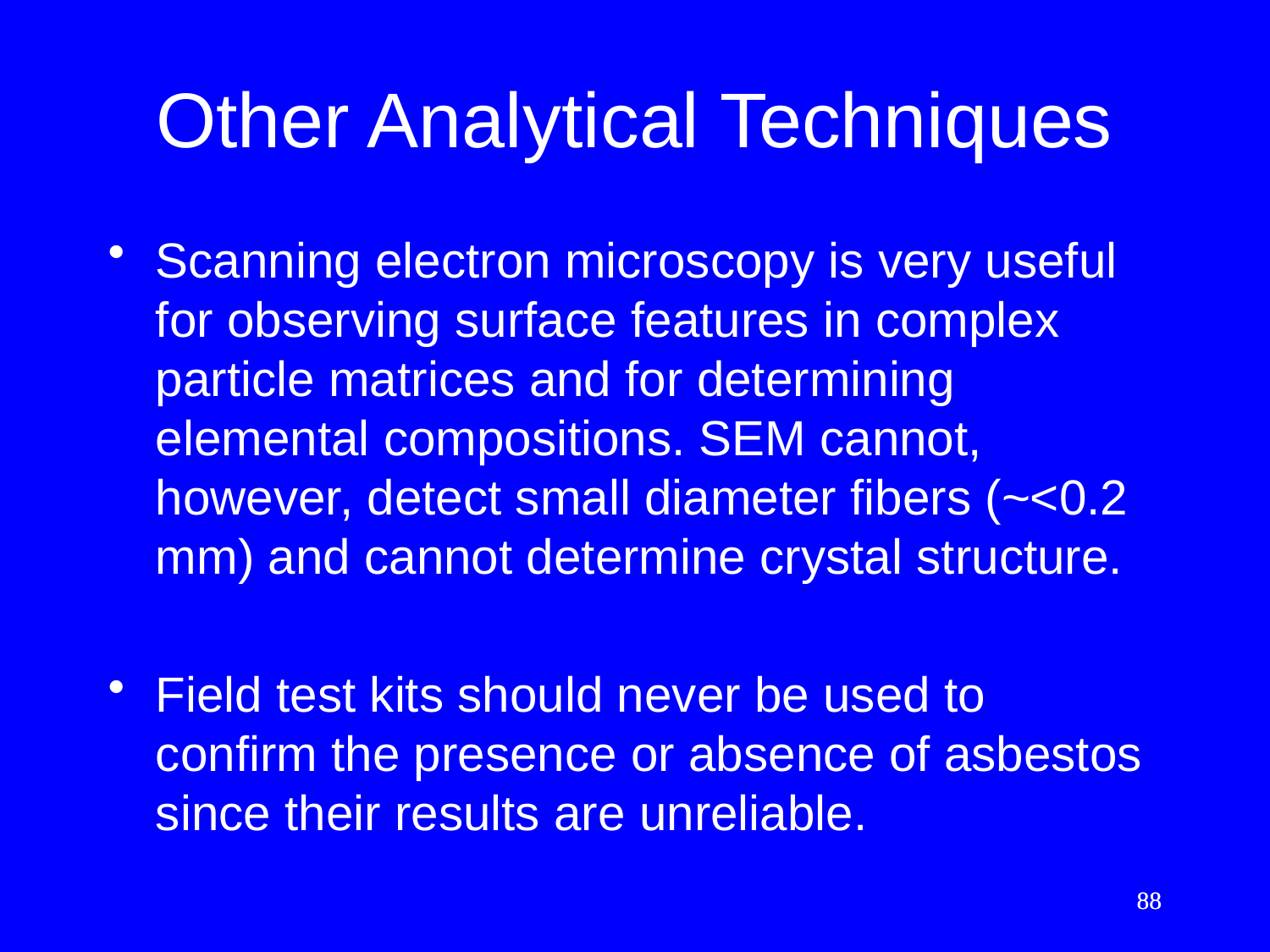

# Other Analytical Techniques
Scanning electron microscopy is very useful for observing surface features in complex particle matrices and for determining elemental compositions. SEM cannot, however, detect small diameter fibers (~<0.2 mm) and cannot determine crystal structure.

Field test kits should never be used to confirm the presence or absence of asbestos since their results are unreliable.
88
88